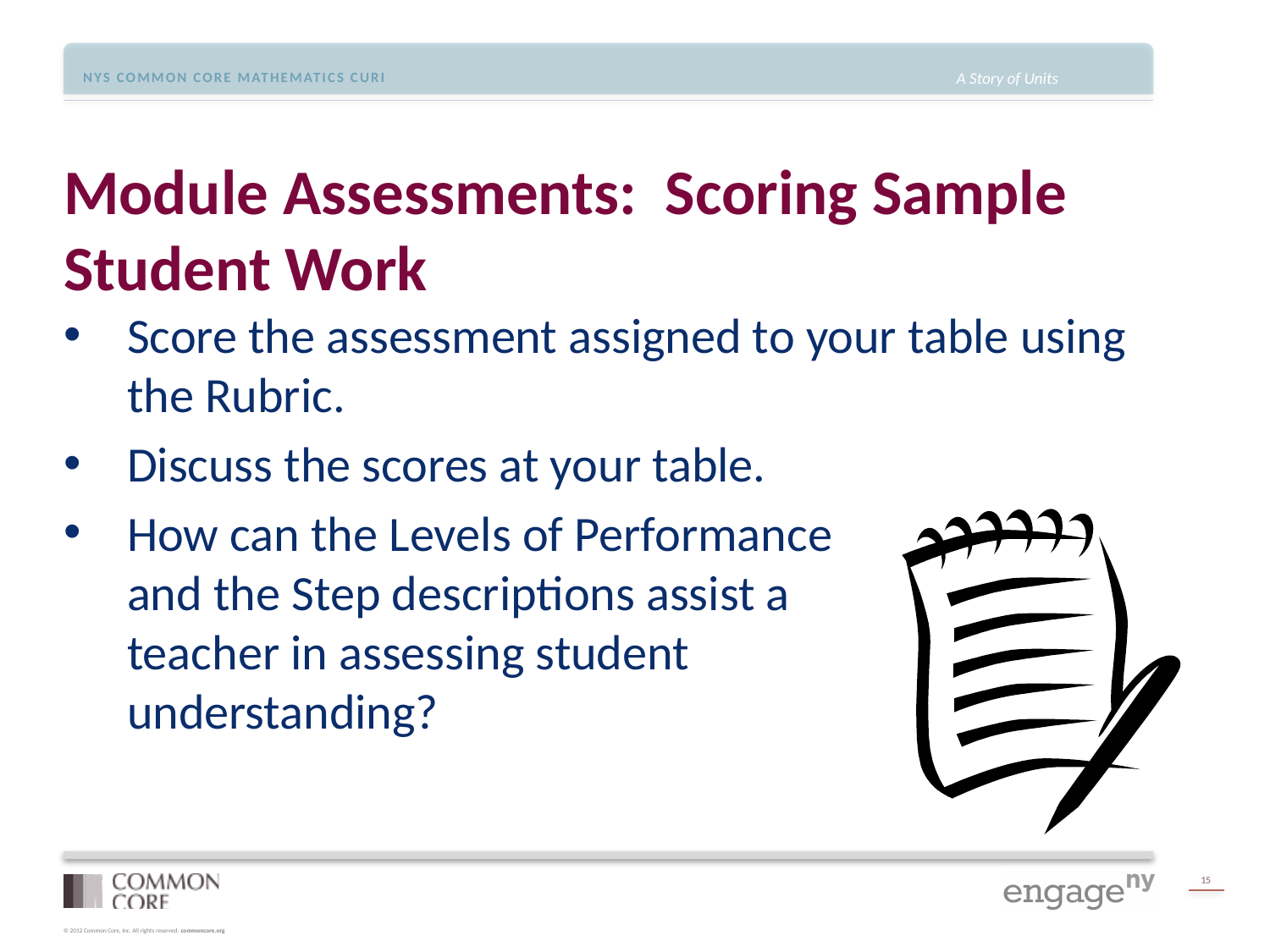

# Module Assessments:  Scoring Sample Student Work
Score the assessment assigned to your table using the Rubric.
Discuss the scores at your table.
How can the Levels of Performance                          and the Step descriptions assist a                        teacher in assessing student                    understanding?

15